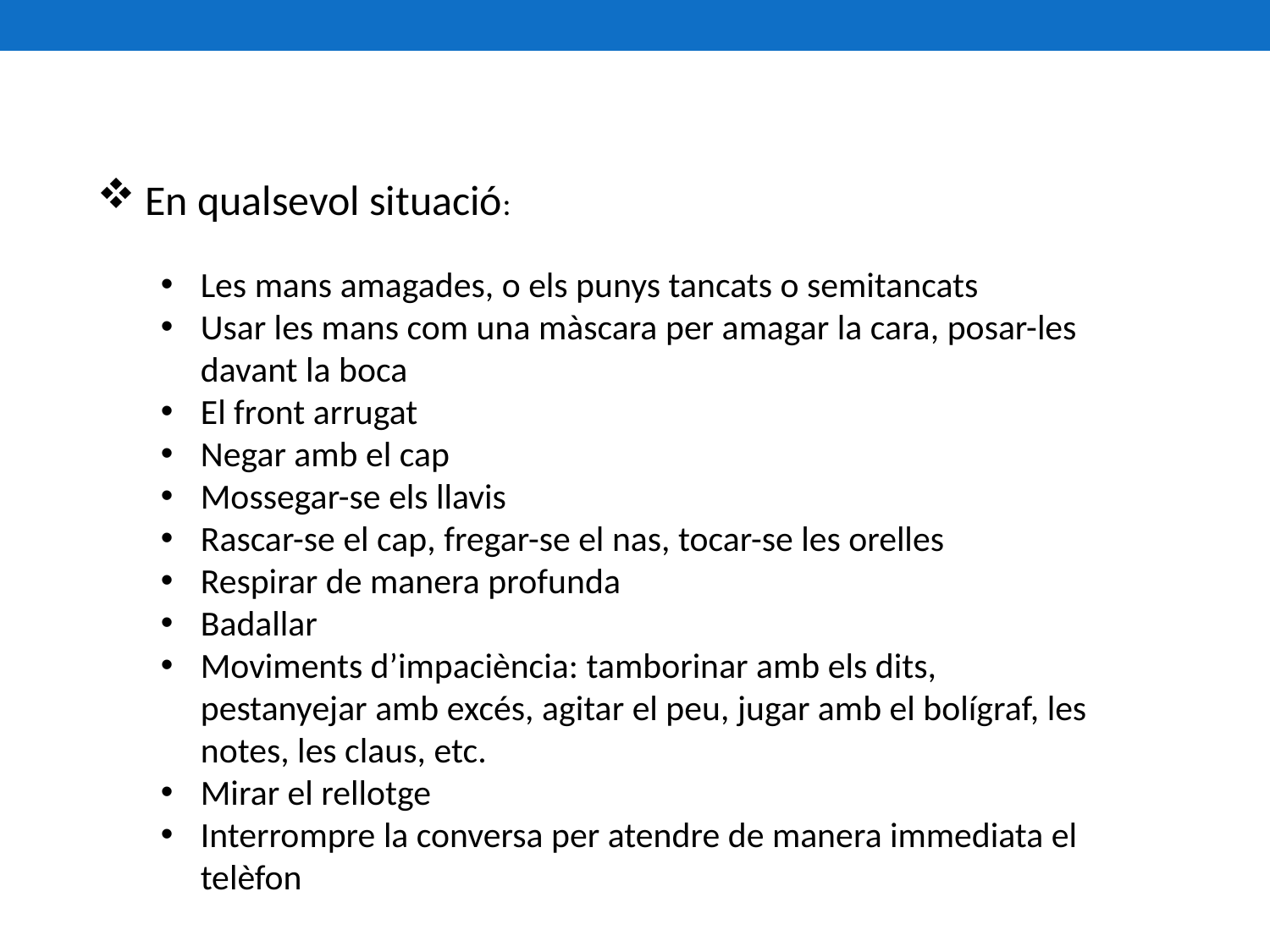

En qualsevol situació:

Les mans amagades, o els punys tancats o semitancats
Usar les mans com una màscara per amagar la cara, posar-les davant la boca
El front arrugat
Negar amb el cap
Mossegar-se els llavis
Rascar-se el cap, fregar-se el nas, tocar-se les orelles
Respirar de manera profunda
Badallar
Moviments d’impaciència: tamborinar amb els dits, pestanyejar amb excés, agitar el peu, jugar amb el bolígraf, les notes, les claus, etc.
Mirar el rellotge
Interrompre la conversa per atendre de manera immediata el telèfon